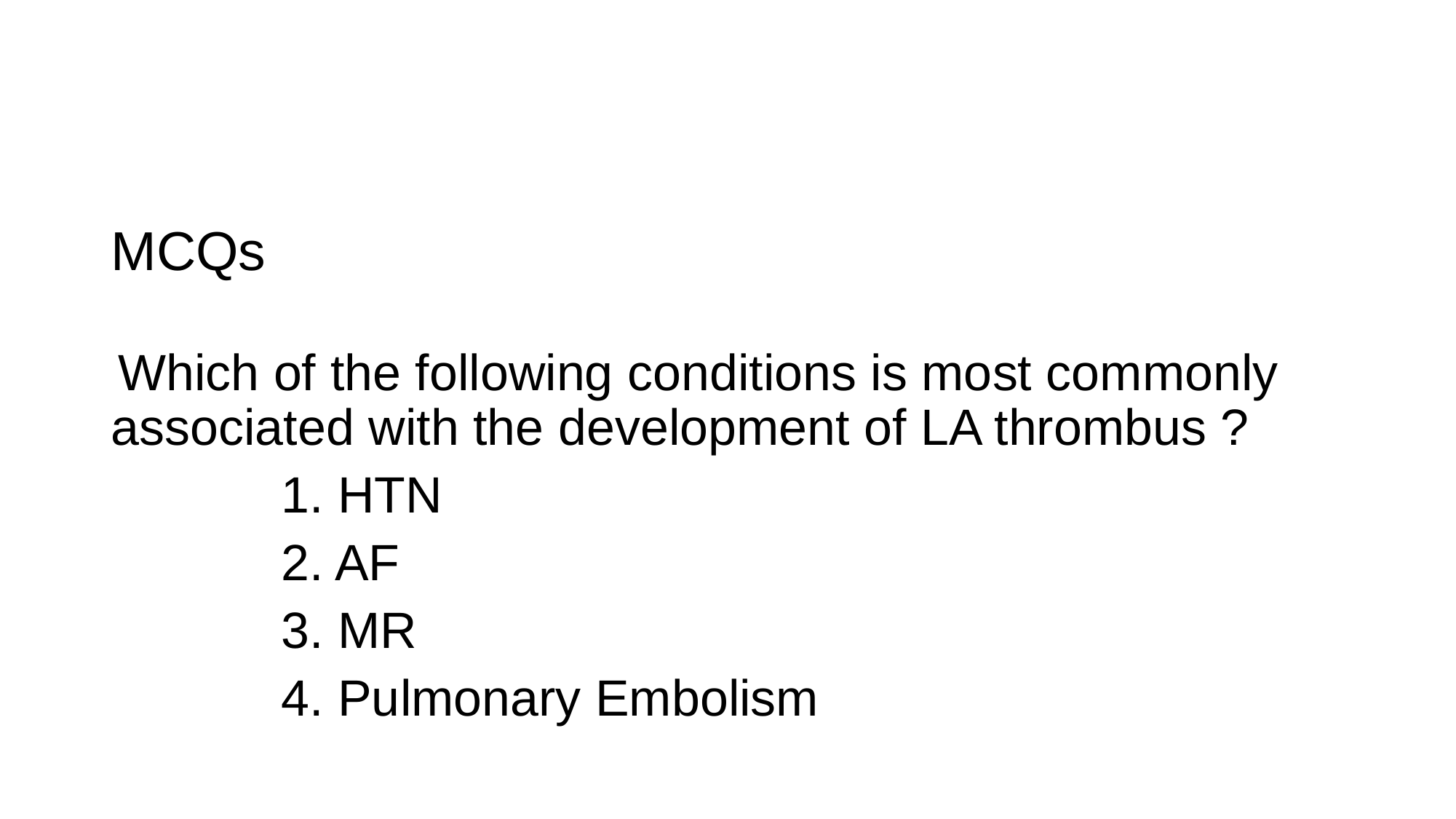

MCQs

 Which of the following conditions is most commonly associated with the development of LA thrombus ?
            1. HTN
            2. AF
            3. MR
            4. Pulmonary Embolism